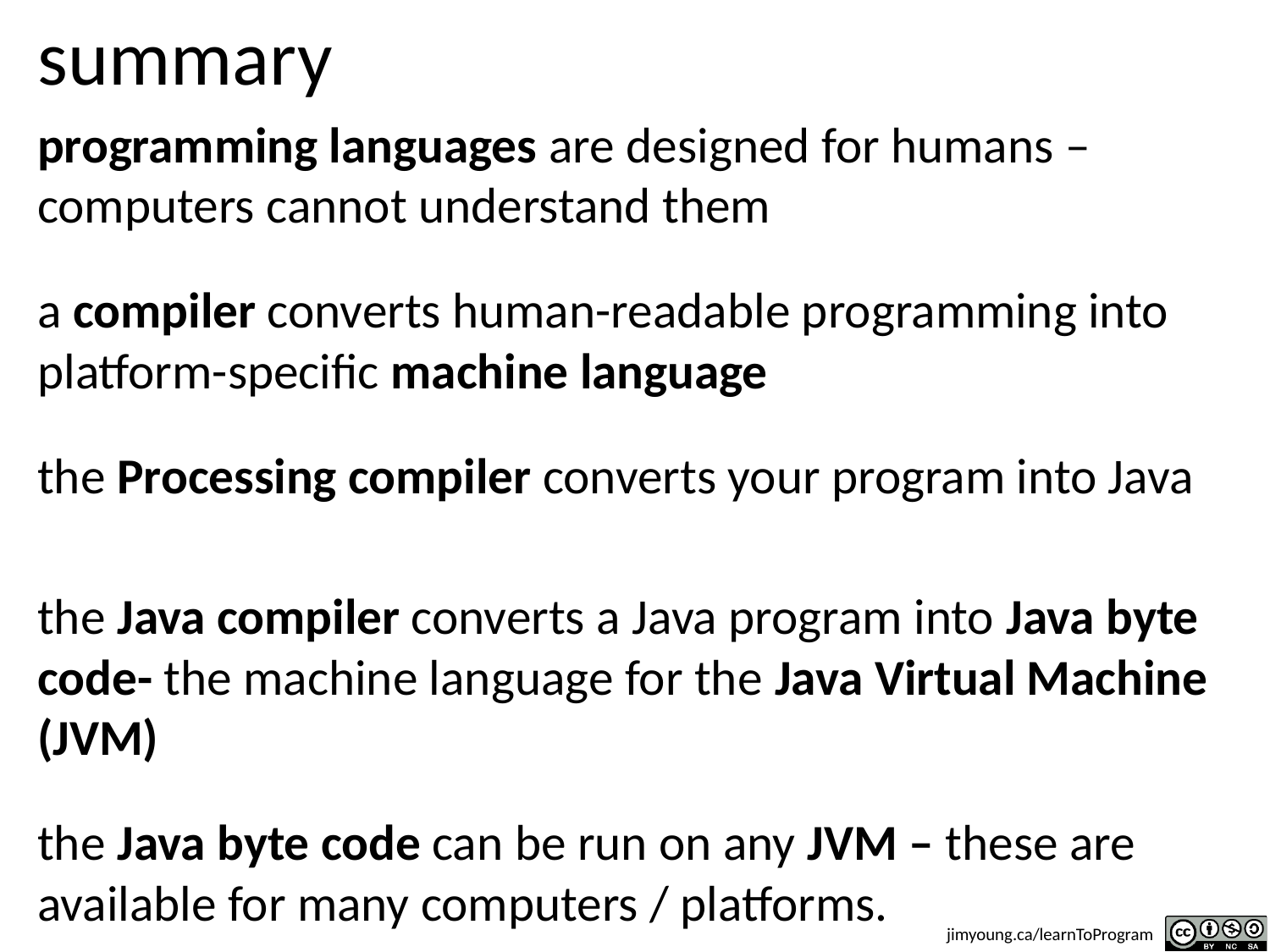

# summary
programming languages are designed for humans – computers cannot understand them

a compiler converts human-readable programming into platform-specific machine language

the Processing compiler converts your program into Java

the Java compiler converts a Java program into Java byte code- the machine language for the Java Virtual Machine (JVM)

the Java byte code can be run on any JVM – these are available for many computers / platforms.